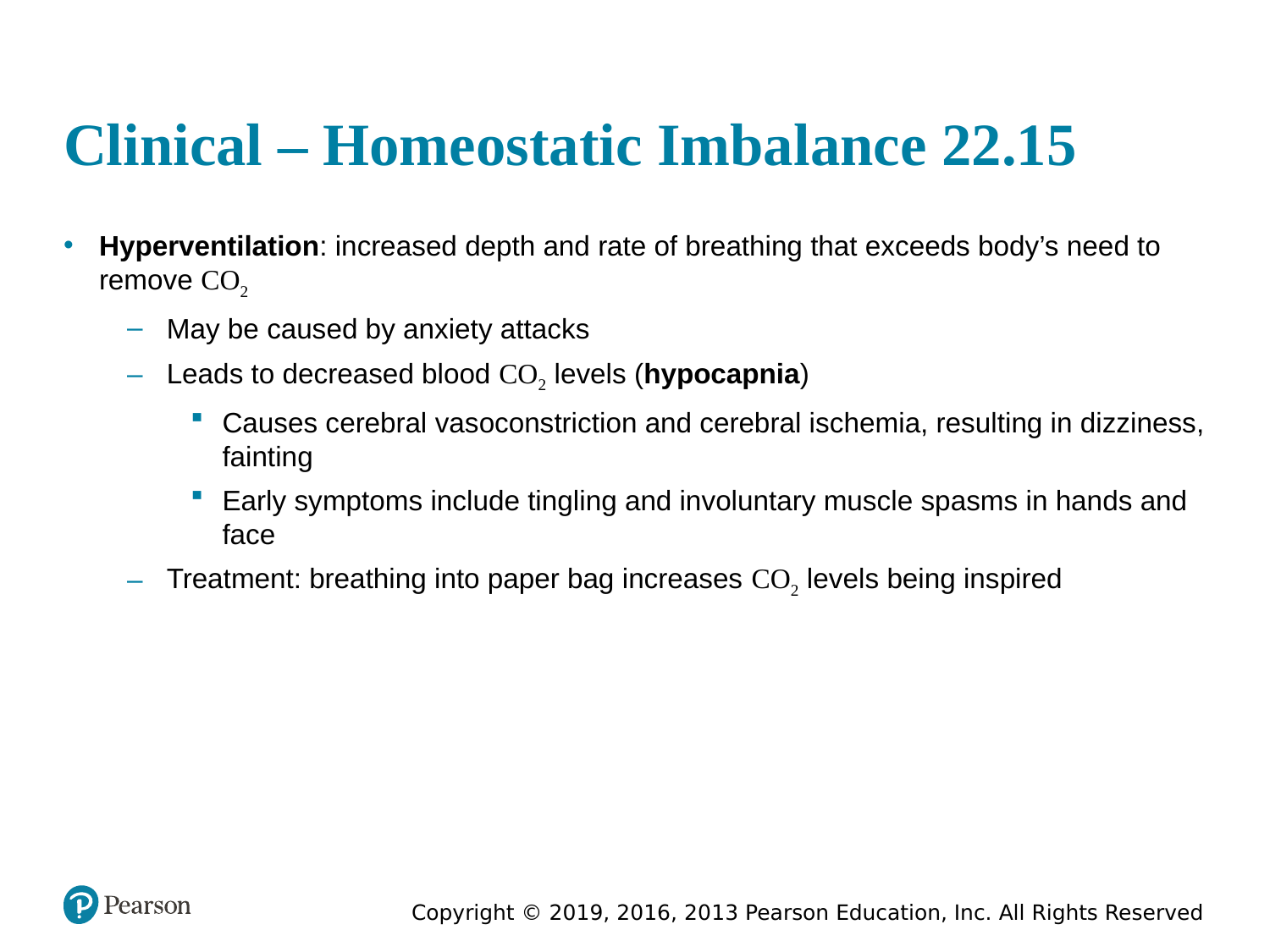

# Clinical – Homeostatic Imbalance 22.15
Hyperventilation: increased depth and rate of breathing that exceeds body’s need to remove CO2
May be caused by anxiety attacks
Leads to decreased blood CO2 levels (hypocapnia)
Causes cerebral vasoconstriction and cerebral ischemia, resulting in dizziness, fainting
Early symptoms include tingling and involuntary muscle spasms in hands and face
Treatment: breathing into paper bag increases CO2 levels being inspired